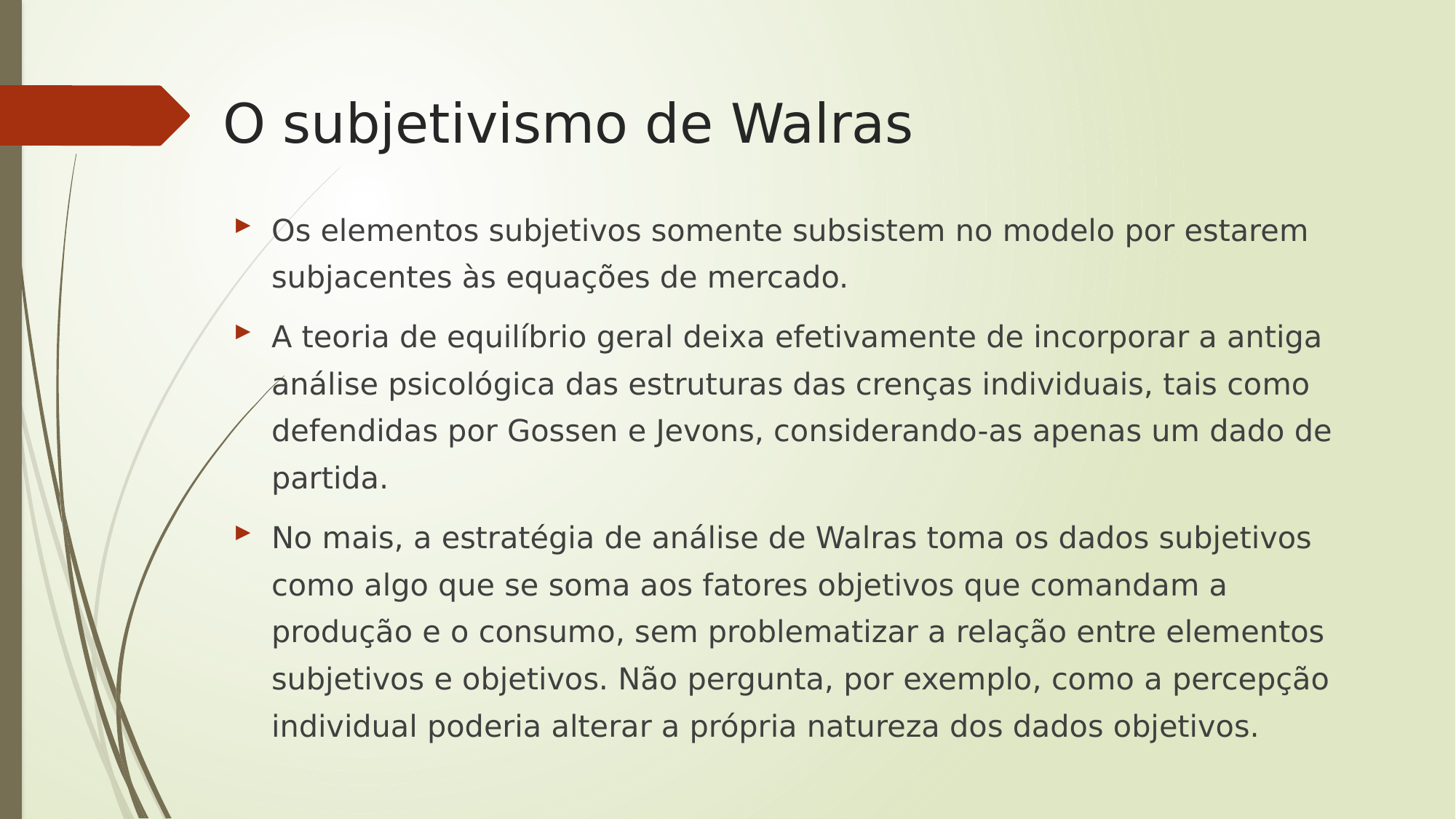

# O subjetivismo de Walras
Os elementos subjetivos somente subsistem no modelo por estarem subjacentes às equações de mercado.
A teoria de equilíbrio geral deixa efetivamente de incorporar a antiga análise psicológica das estruturas das crenças individuais, tais como defendidas por Gossen e Jevons, considerando-as apenas um dado de partida.
No mais, a estratégia de análise de Walras toma os dados subjetivos como algo que se soma aos fatores objetivos que comandam a produção e o consumo, sem problematizar a relação entre elementos subjetivos e objetivos. Não pergunta, por exemplo, como a percepção individual poderia alterar a própria natureza dos dados objetivos.